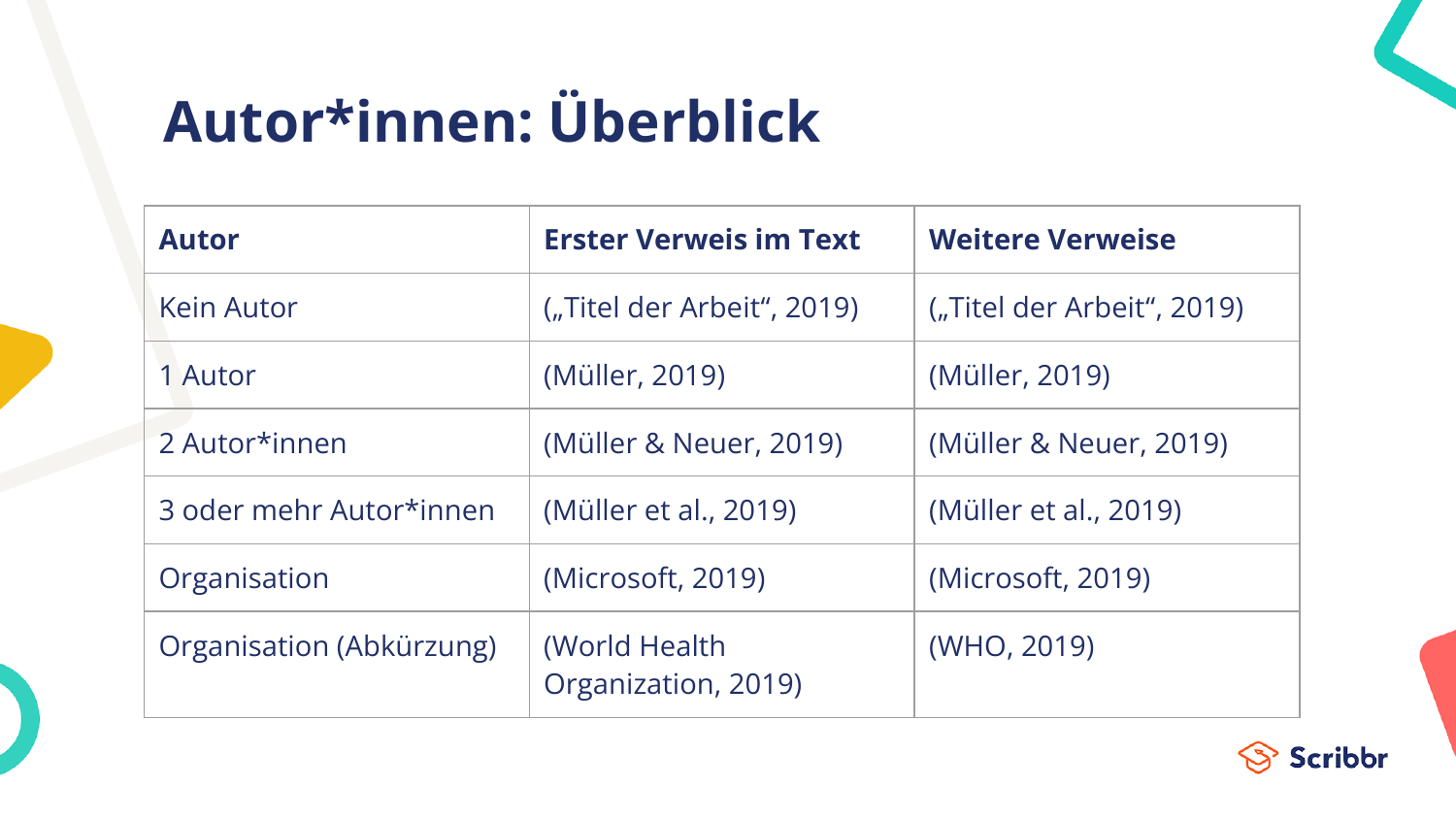

# Autor*innen: Überblick

| Autor | Erster Verweis im Text | Weitere Verweise |
| --- | --- | --- |
| Kein Autor | („Titel der Arbeit“, 2019) | („Titel der Arbeit“, 2019) |
| 1 Autor | (Müller, 2019) | (Müller, 2019) |
| 2 Autor\*innen | (Müller & Neuer, 2019) | (Müller & Neuer, 2019) |
| 3 oder mehr Autor\*innen | (Müller et al., 2019) | (Müller et al., 2019) |
| Organisation | (Microsoft, 2019) | (Microsoft, 2019) |
| Organisation (Abkürzung) | (World Health Organization, 2019) | (WHO, 2019) |